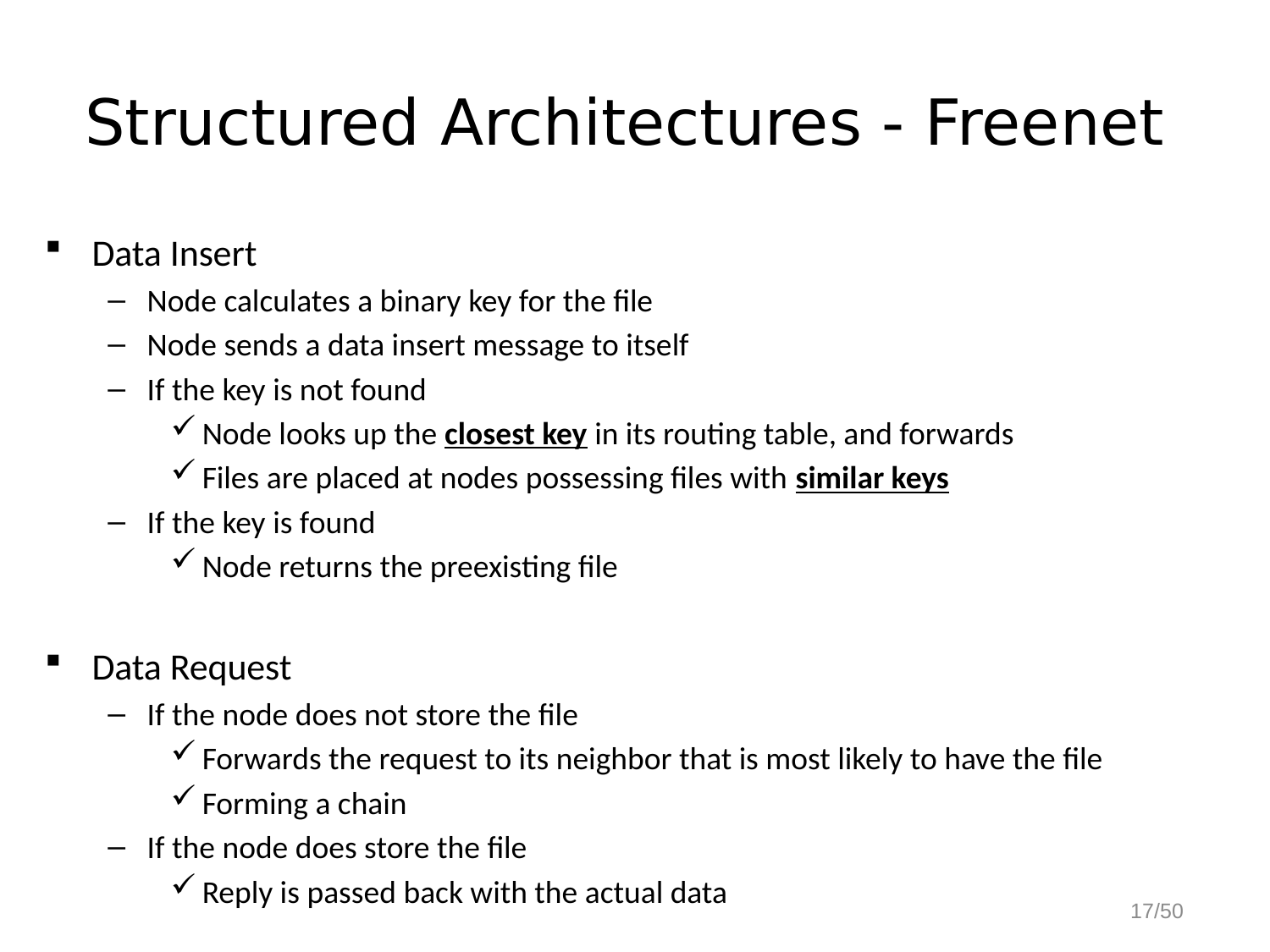

# Structured Architectures - Freenet
Data Insert
Node calculates a binary key for the file
Node sends a data insert message to itself
If the key is not found
Node looks up the closest key in its routing table, and forwards
Files are placed at nodes possessing files with similar keys
If the key is found
Node returns the preexisting file

Data Request
If the node does not store the file
Forwards the request to its neighbor that is most likely to have the file
Forming a chain
If the node does store the file
Reply is passed back with the actual data
17/50